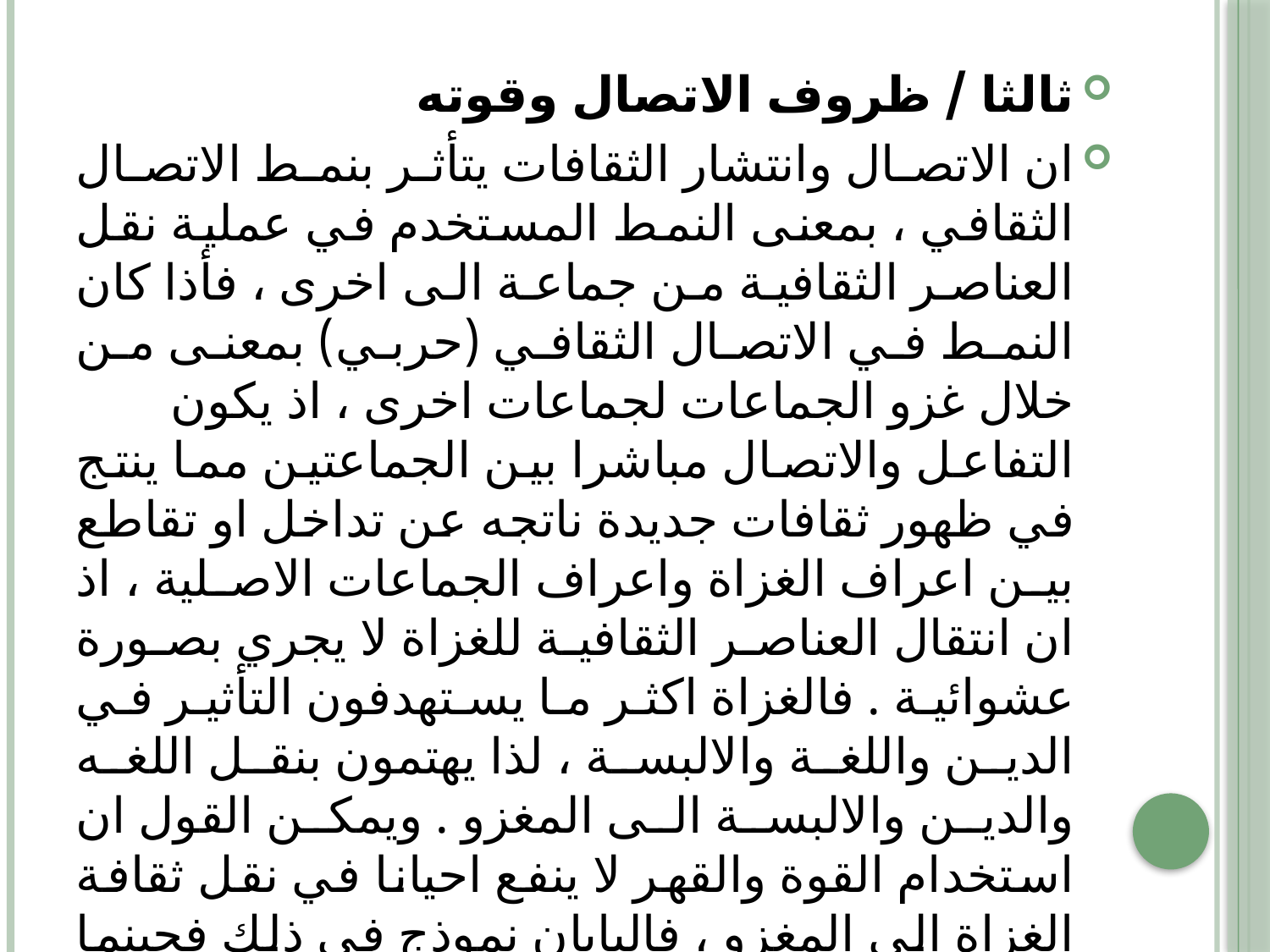

ثالثا / ظروف الاتصال وقوته
ان الاتصال وانتشار الثقافات يتأثر بنمط الاتصال الثقافي ، بمعنى النمط المستخدم في عملية نقل العناصر الثقافية من جماعة الى اخرى ، فأذا كان النمط في الاتصال الثقافي (حربي) بمعنى من خلال غزو الجماعات لجماعات اخرى ، اذ يكون التفاعل والاتصال مباشرا بين الجماعتين مما ينتج في ظهور ثقافات جديدة ناتجه عن تداخل او تقاطع بين اعراف الغزاة واعراف الجماعات الاصلية ، اذ ان انتقال العناصر الثقافية للغزاة لا يجري بصورة عشوائية . فالغزاة اكثر ما يستهدفون التأثير في الدين واللغة والالبسة ، لذا يهتمون بنقل اللغه والدين والالبسة الى المغزو . ويمكن القول ان استخدام القوة والقهر لا ينفع احيانا في نقل ثقافة الغزاة الى المغزو ، فاليابان نموذج في ذلك فحينما تعرضت للغزو الامريكي اقتبست منهم العلم والتكنولوجيا فحسب ولكنها قاومت وبعنف القواعد الاخلاقية الغربية .